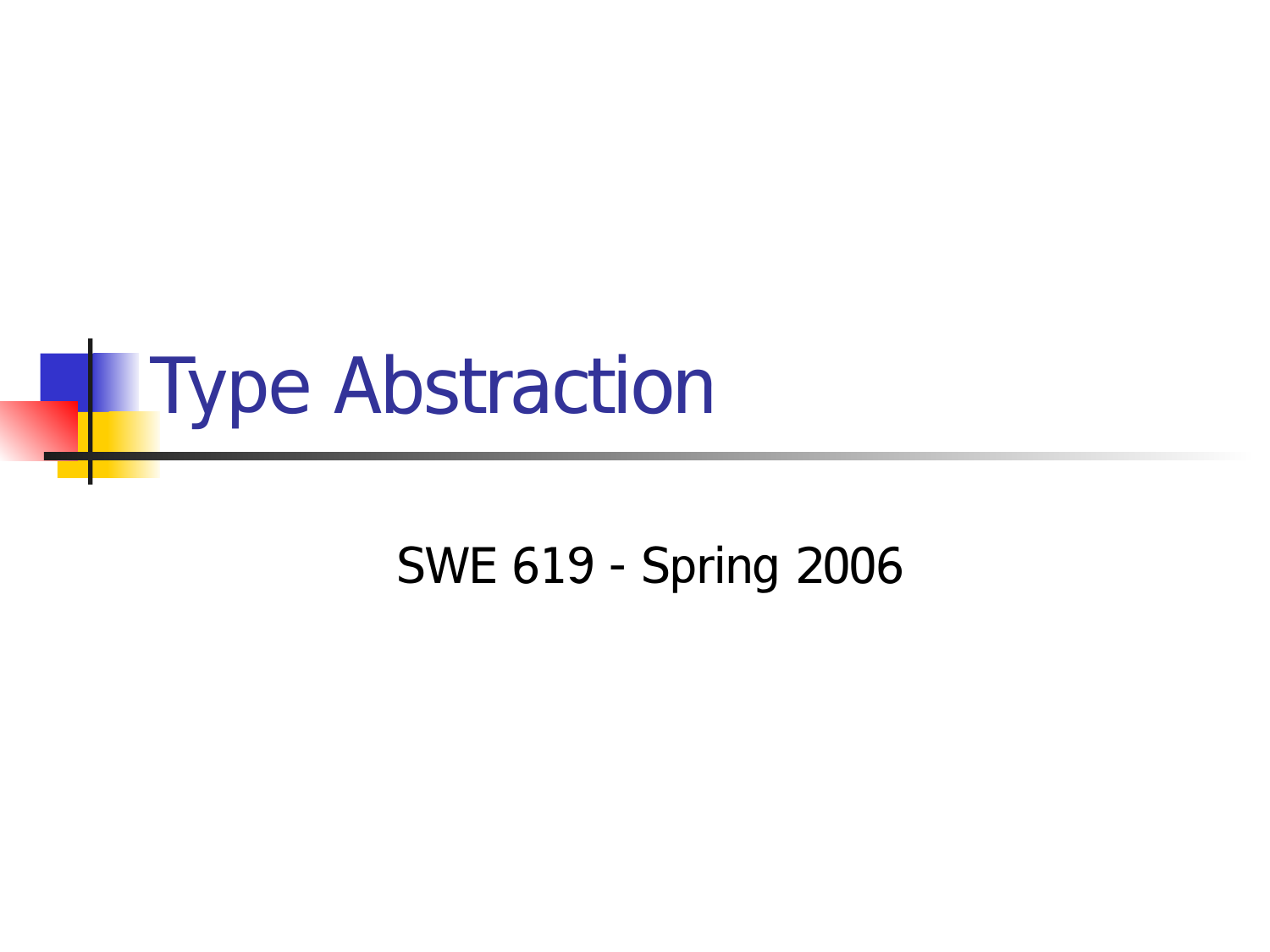

# Type Abstraction
SWE 619 - Spring 2006